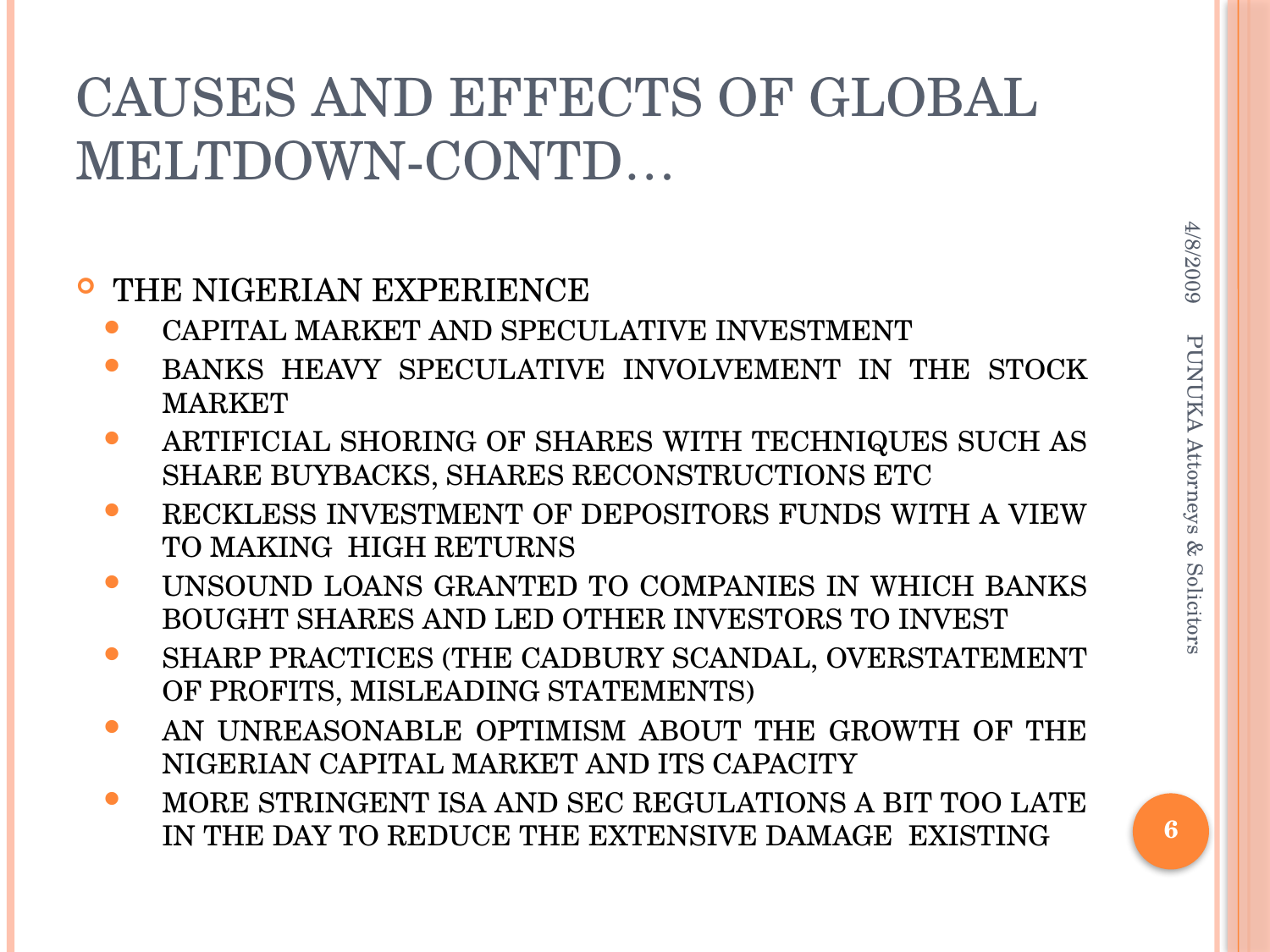

# CAUSES AND EFFECTS OF GLOBAL MELTDOWN-CONTD…
4/8/2009

THE NIGERIAN EXPERIENCE
CAPITAL MARKET AND SPECULATIVE INVESTMENT
BANKS HEAVY SPECULATIVE INVOLVEMENT IN THE STOCK MARKET
ARTIFICIAL SHORING OF SHARES WITH TECHNIQUES SUCH AS SHARE BUYBACKS, SHARES RECONSTRUCTIONS ETC
RECKLESS INVESTMENT OF DEPOSITORS FUNDS WITH A VIEW TO MAKING  HIGH RETURNS
UNSOUND LOANS GRANTED TO COMPANIES IN WHICH BANKS BOUGHT SHARES AND LED OTHER INVESTORS TO INVEST
SHARP PRACTICES (THE CADBURY SCANDAL, OVERSTATEMENT OF PROFITS, MISLEADING STATEMENTS)
AN UNREASONABLE OPTIMISM ABOUT THE GROWTH OF THE NIGERIAN CAPITAL MARKET AND ITS CAPACITY
MORE STRINGENT ISA AND SEC REGULATIONS A BIT TOO LATE IN THE DAY TO REDUCE THE EXTENSIVE DAMAGE  EXISTING

PUNUKA Attorneys & Solicitors
6